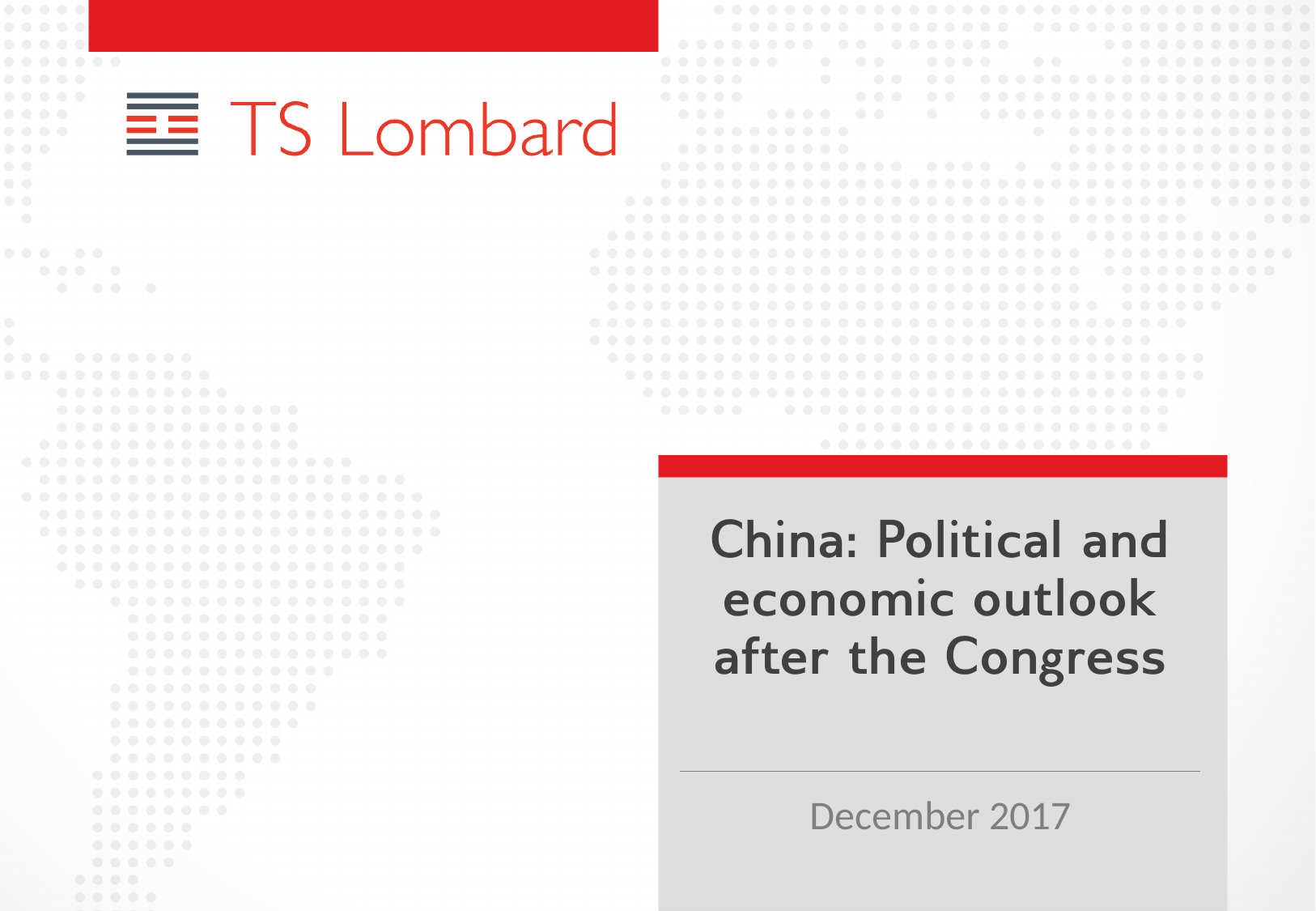

# China: Political and economic outlook after the Congress
December 2017